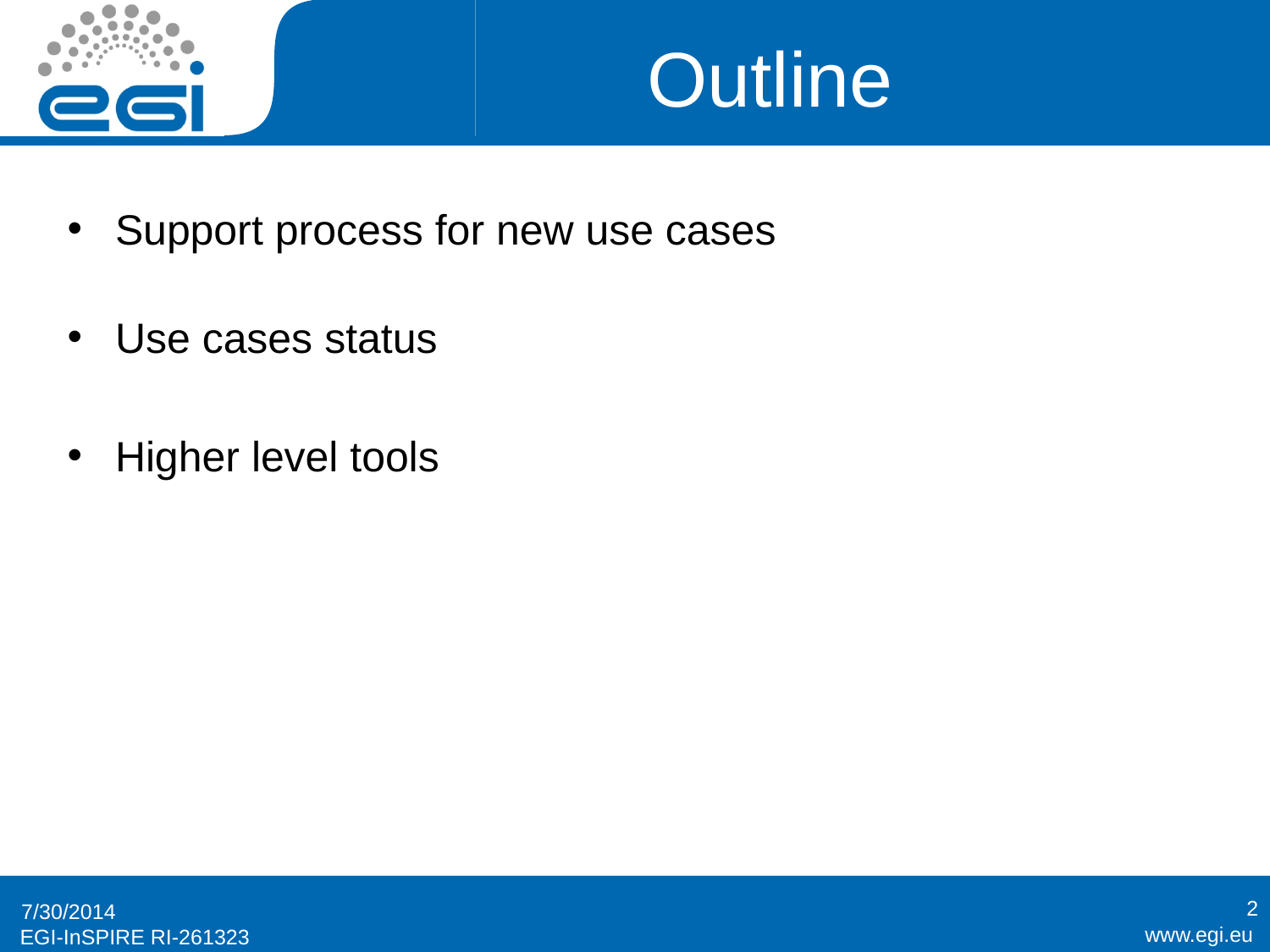

# Outline
Support process for new use cases

Use cases status

Higher level tools

2
7/30/2014